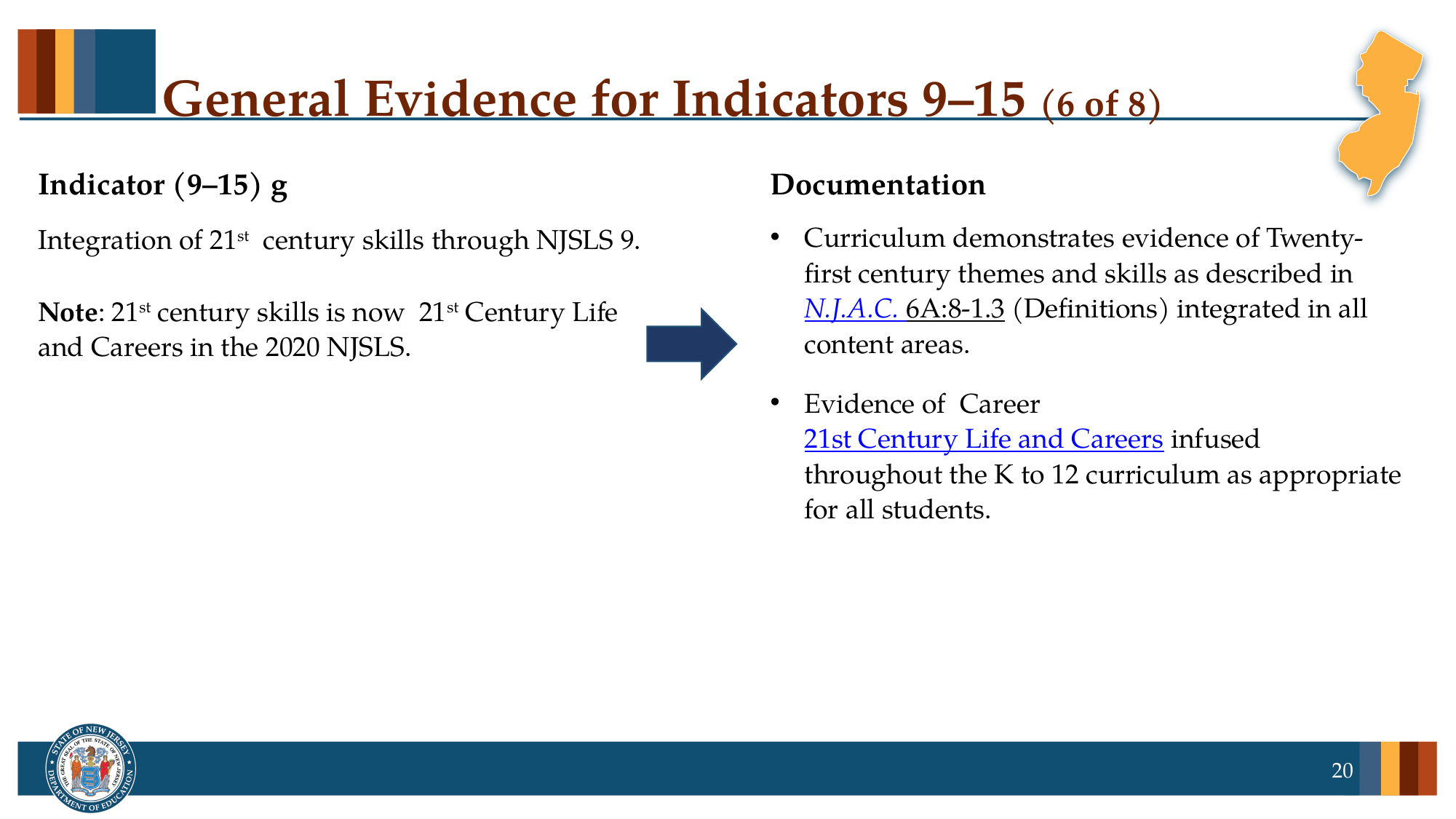

# General Evidence for Indicators 9–15 (6 of 8)
Indicator (9–15) g
Documentation
Curriculum demonstrates evidence of Twenty-first century themes and skills as described in N.J.A.C. 6A:8-1.3 (Definitions) integrated in all content areas.
Evidence of  Career 21st Century Life and Careers infused throughout the K to 12 curriculum as appropriate for all students.
Integration of 21st  century skills through NJSLS 9.
Note: 21st century skills is now  21st Century Life and Careers in the 2020 NJSLS.
20